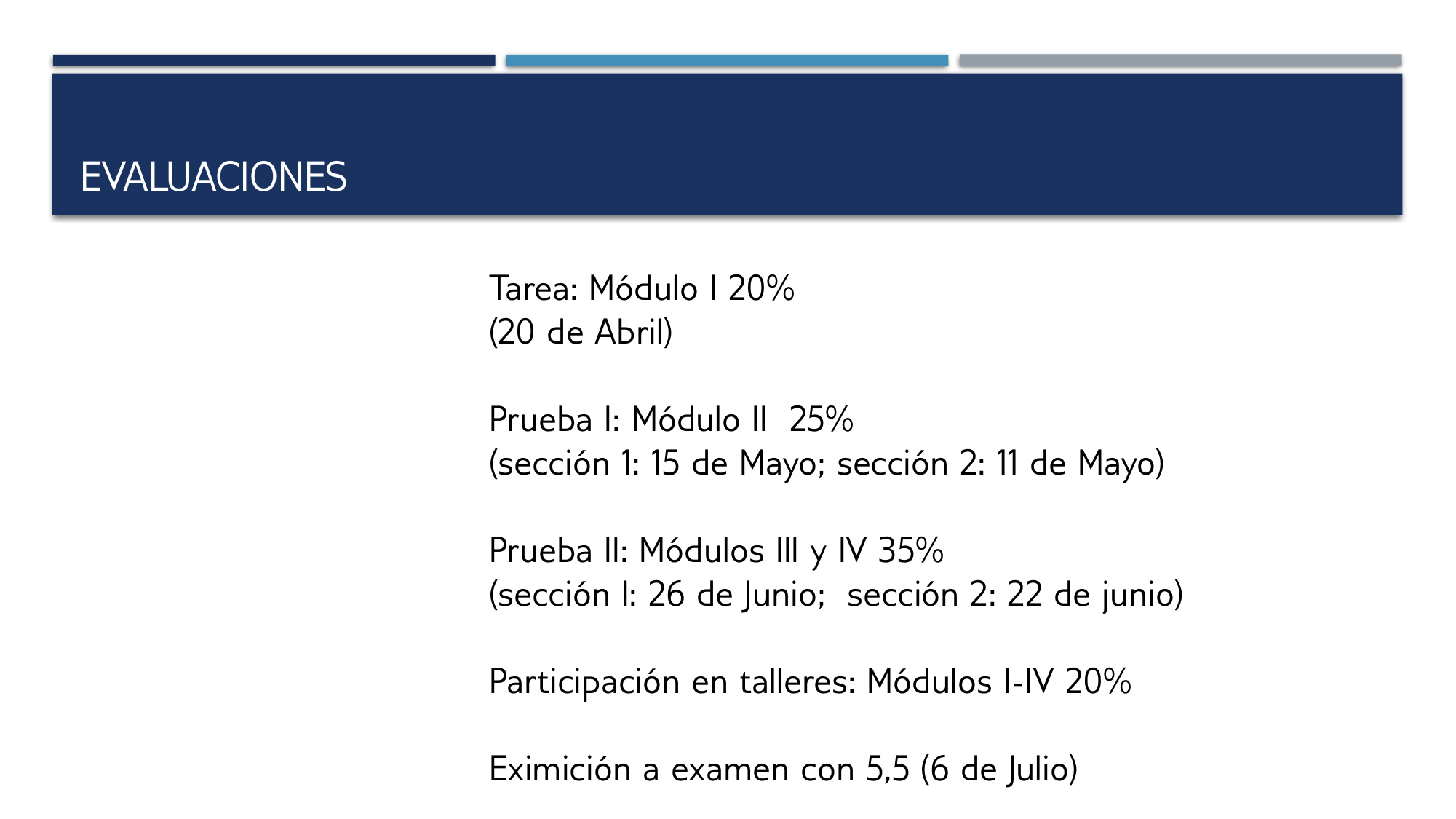

# Evaluaciones
Tarea: Módulo I 20%
(20 de Abril)

Prueba I: Módulo II  25%
(sección 1: 15 de Mayo; sección 2: 11 de Mayo)

Prueba II: Módulos III y IV 35%
(sección I: 26 de Junio;  sección 2: 22 de junio)

Participación en talleres: Módulos I-IV 20%

Eximición a examen con 5,5 (6 de Julio)